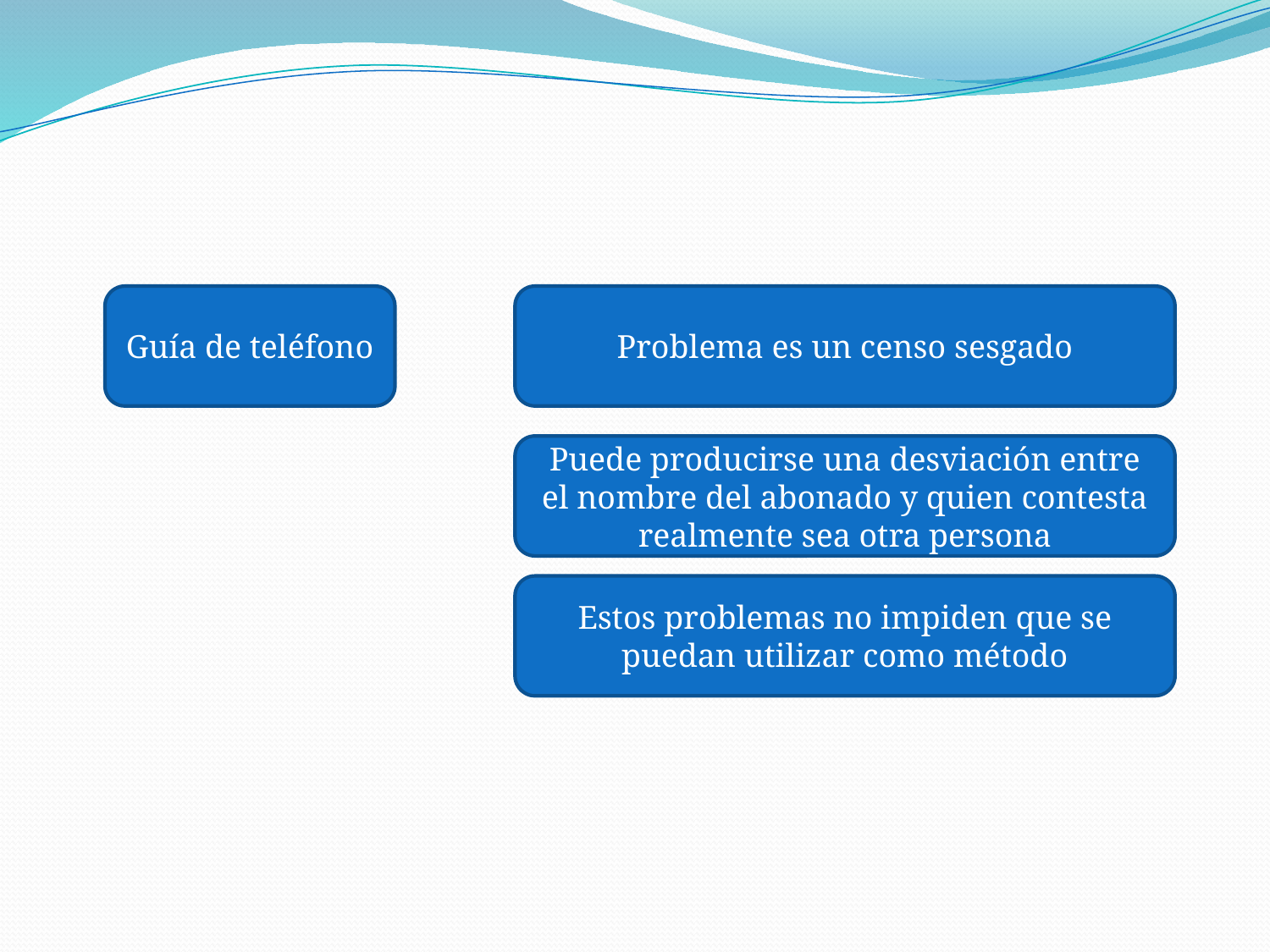

#
Guía de teléfono
Problema es un censo sesgado
Puede producirse una desviación entre el nombre del abonado y quien contesta realmente sea otra persona
Estos problemas no impiden que se puedan utilizar como método